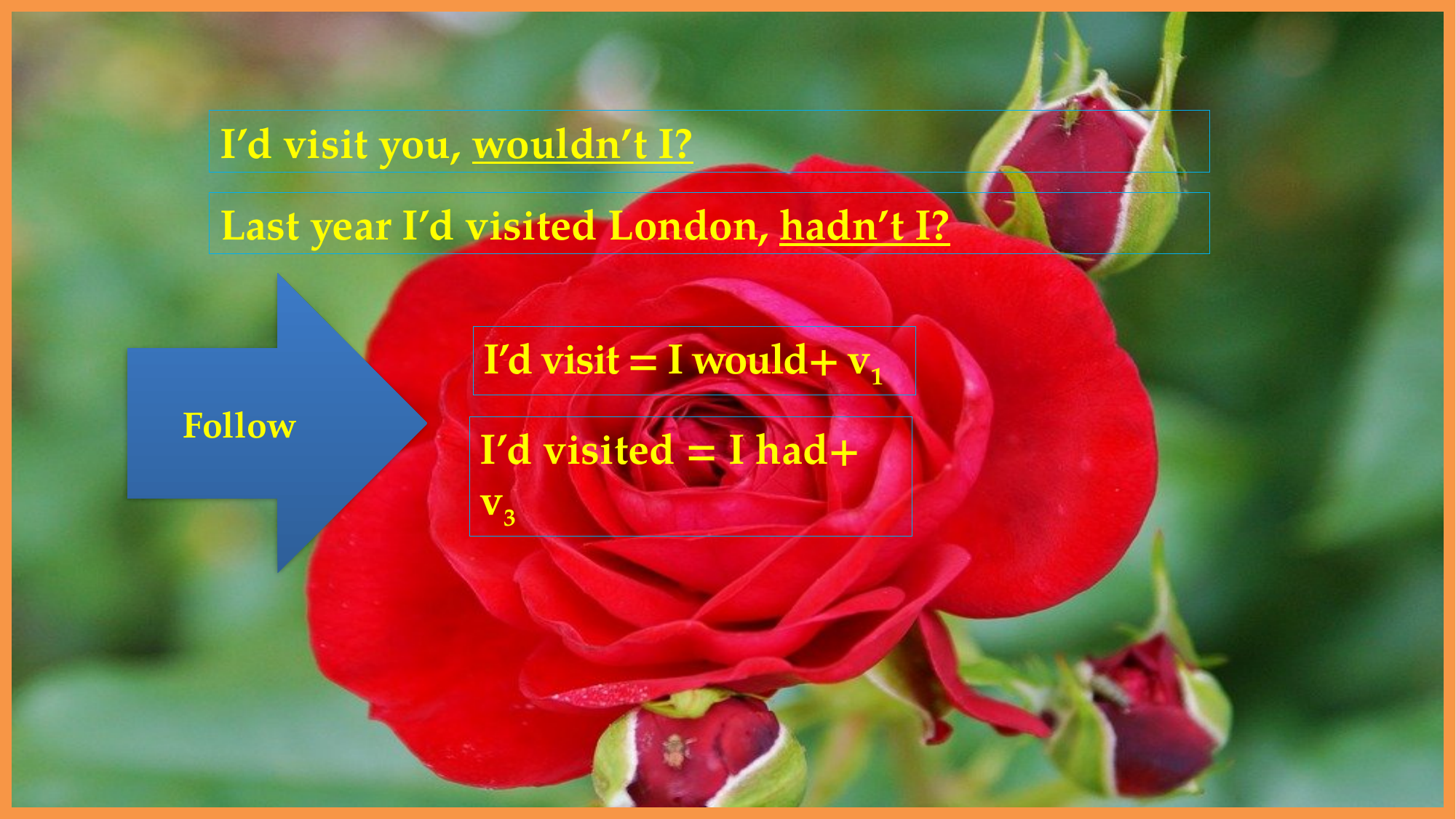

I’d visit you, wouldn’t I?
Last year I’d visited London,
hadn’t I?
Follow
I’d visit = I would+ v1
I’d visited = I had+ v3